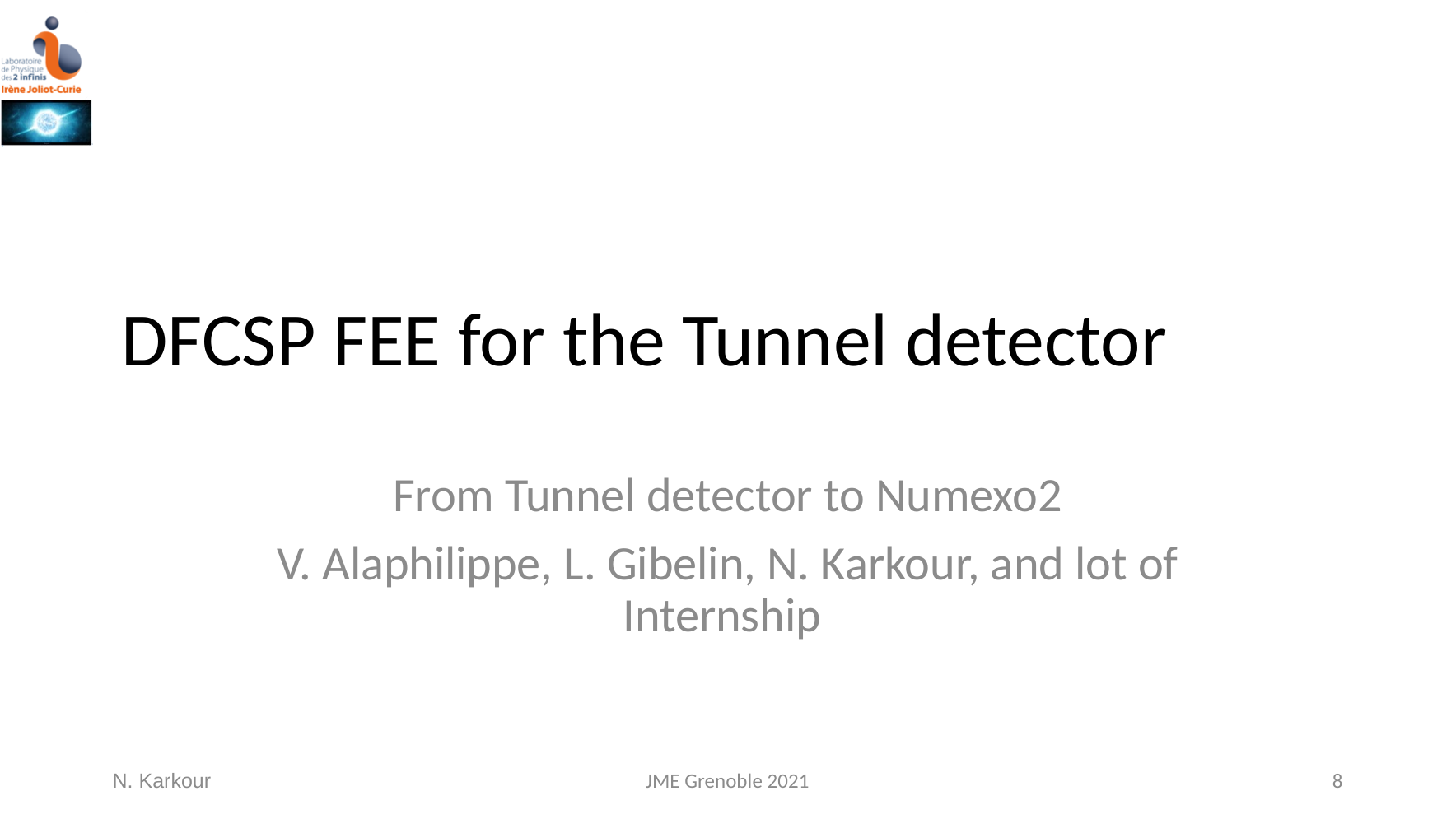

# DFCSP FEE for the Tunnel detector
From Tunnel detector to Numexo2
V. Alaphilippe, L. Gibelin, N. Karkour, and lot of Internship
N. Karkour
JME Grenoble 2021
8